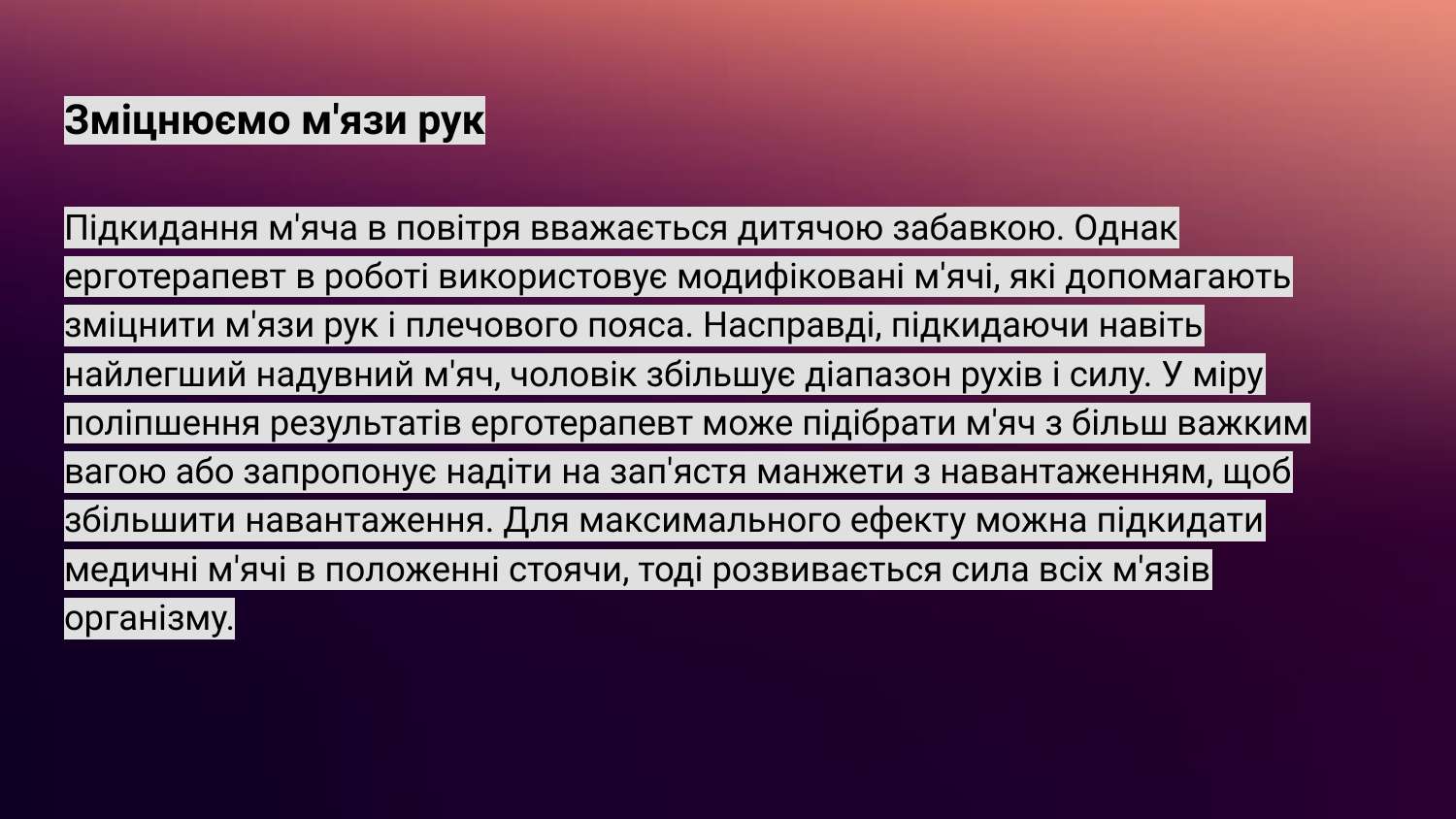

# Зміцнюємо м'язи рук
Підкидання м'яча в повітря вважається дитячою забавкою. Однак ерготерапевт в роботі використовує модифіковані м'ячі, які допомагають зміцнити м'язи рук і плечового пояса. Насправді, підкидаючи навіть найлегший надувний м'яч, чоловік збільшує діапазон рухів і силу. У міру поліпшення результатів ерготерапевт може підібрати м'яч з більш важким вагою або запропонує надіти на зап'ястя манжети з навантаженням, щоб збільшити навантаження. Для максимального ефекту можна підкидати медичні м'ячі в положенні стоячи, тоді розвивається сила всіх м'язів організму.